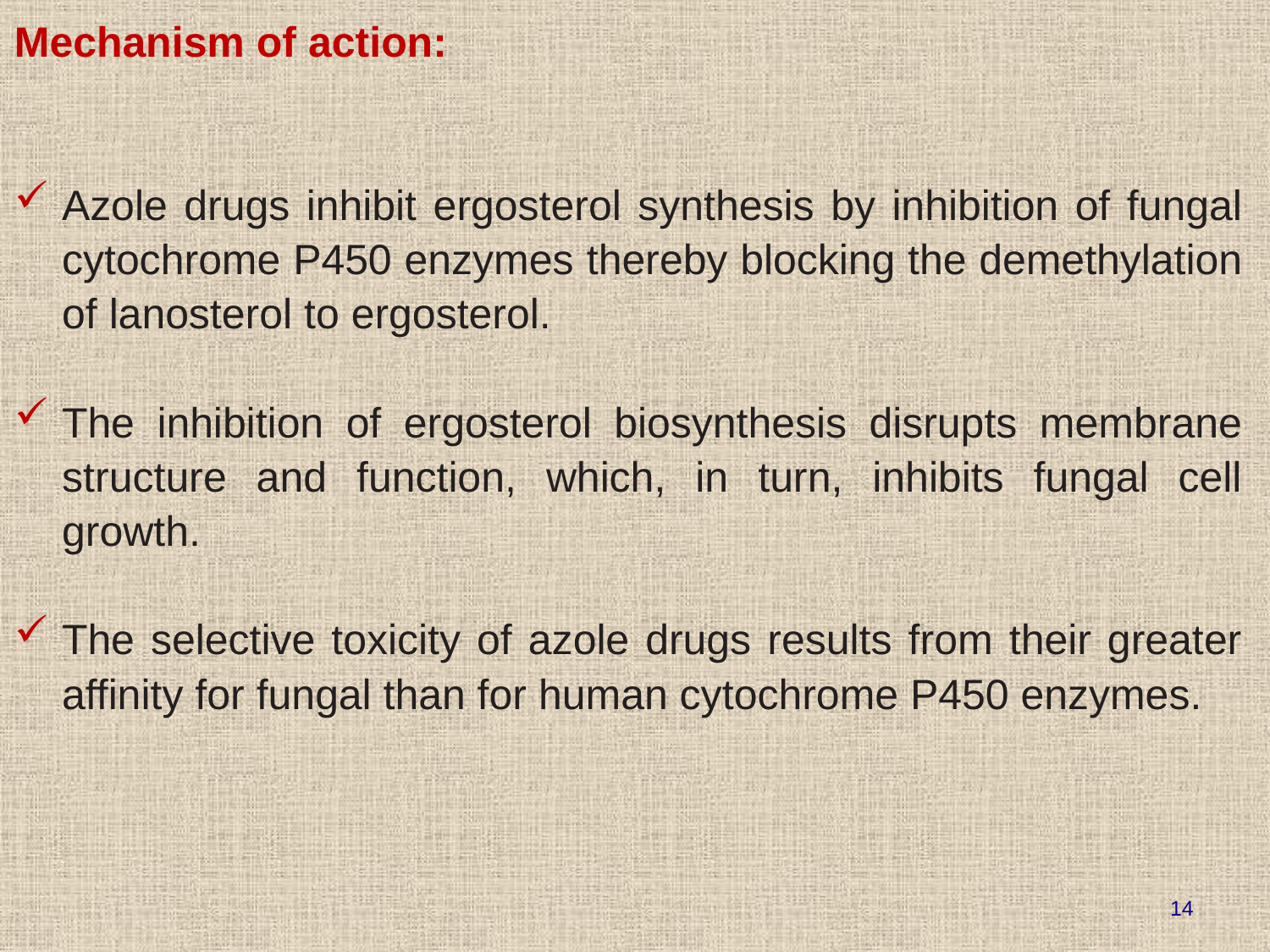

Mechanism of action:

Azole drugs inhibit ergosterol synthesis by inhibition of fungal cytochrome P450 enzymes thereby blocking the demethylation of lanosterol to ergosterol.

The inhibition of ergosterol biosynthesis disrupts membrane structure and function, which, in turn, inhibits fungal cell growth.

The selective toxicity of azole drugs results from their greater affinity for fungal than for human cytochrome P450 enzymes.
14